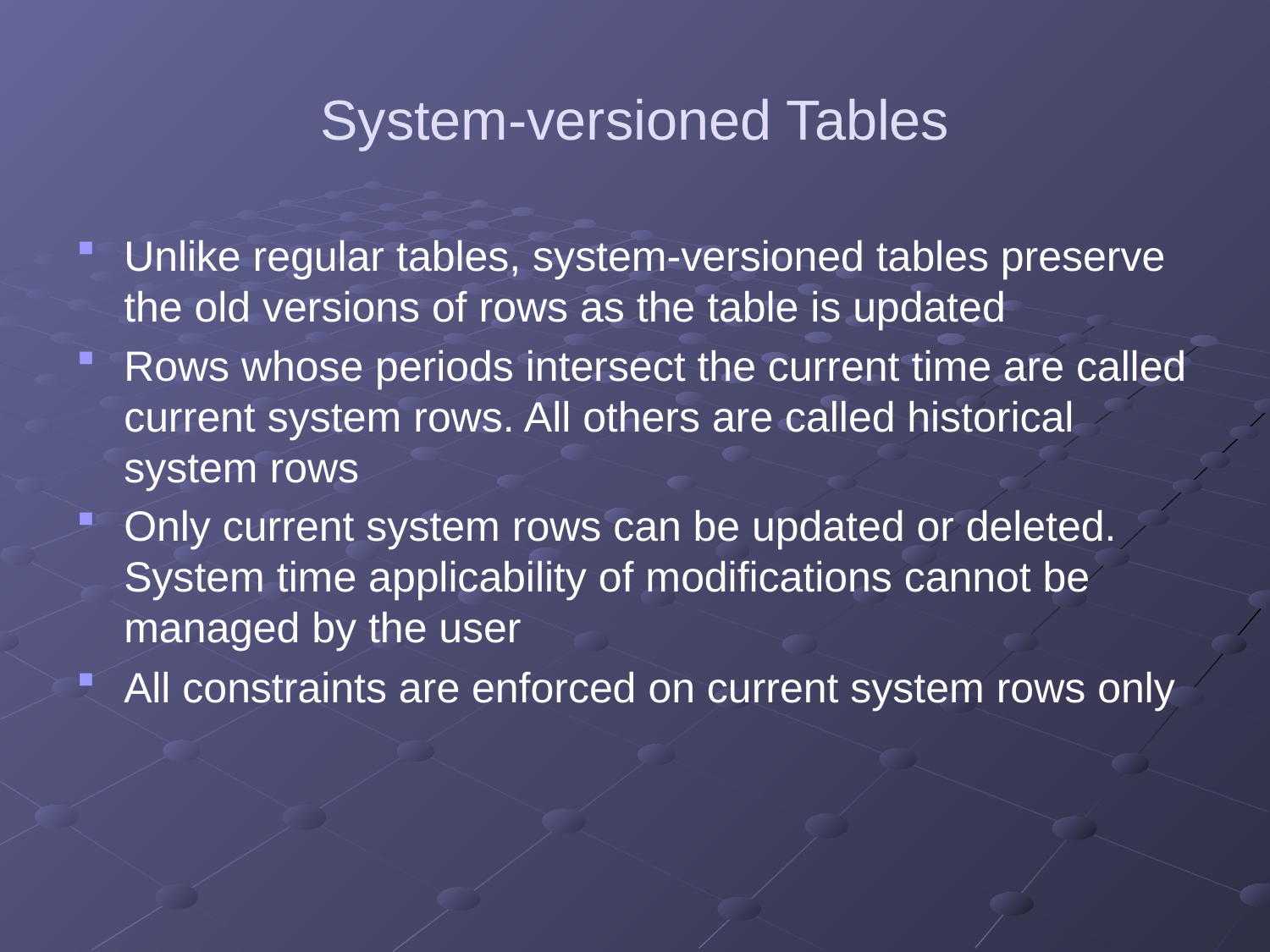

# System-versioned Tables
Unlike regular tables, system-versioned tables preserve the old versions of rows as the table is updated
Rows whose periods intersect the current time are called current system rows. All others are called historical system rows
Only current system rows can be updated or deleted. System time applicability of modifications cannot be managed by the user
All constraints are enforced on current system rows only